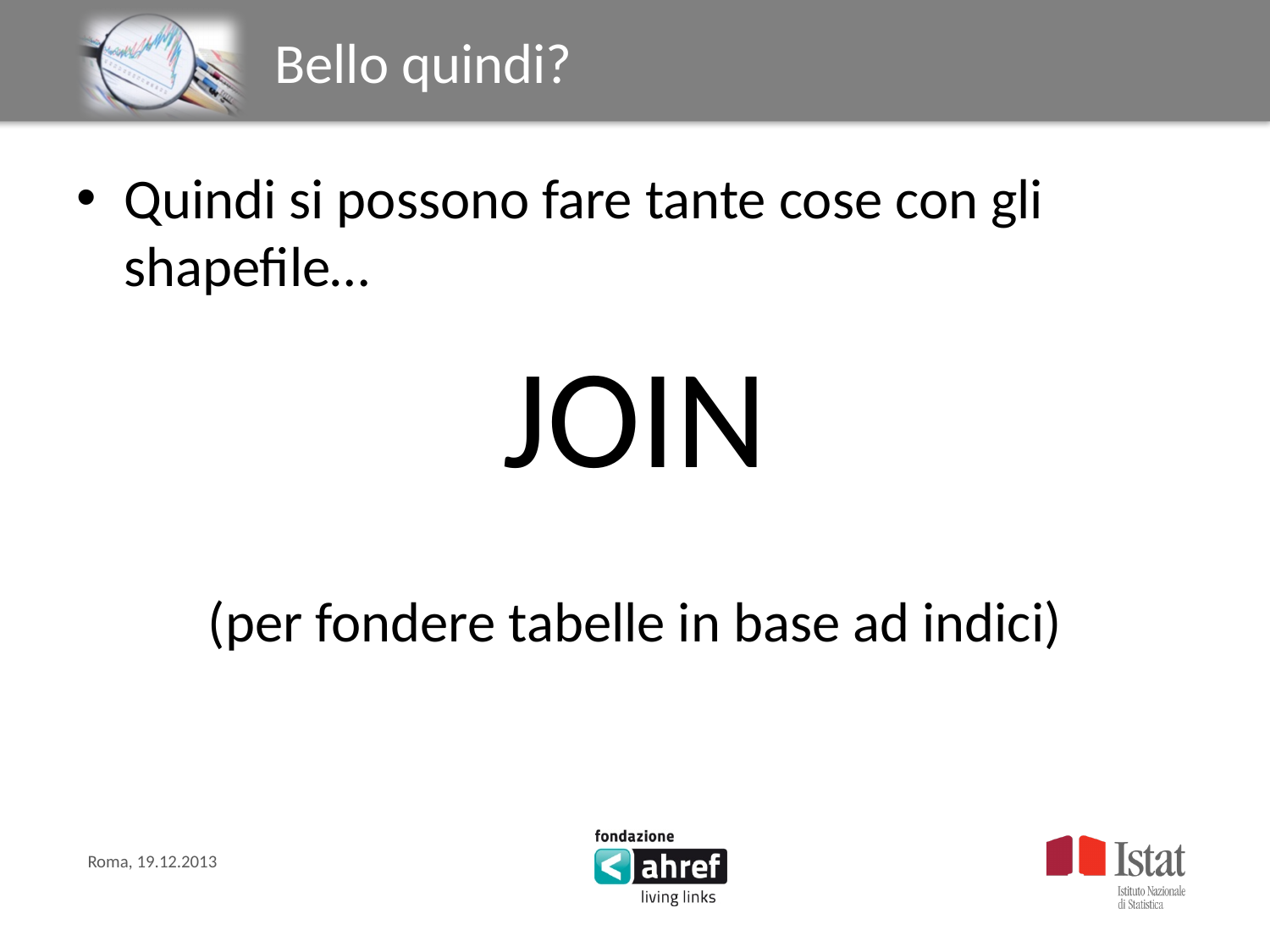

# Bello quindi?
Quindi si possono fare tante cose con gli shapefile…
JOIN

(per fondere tabelle in base ad indici)